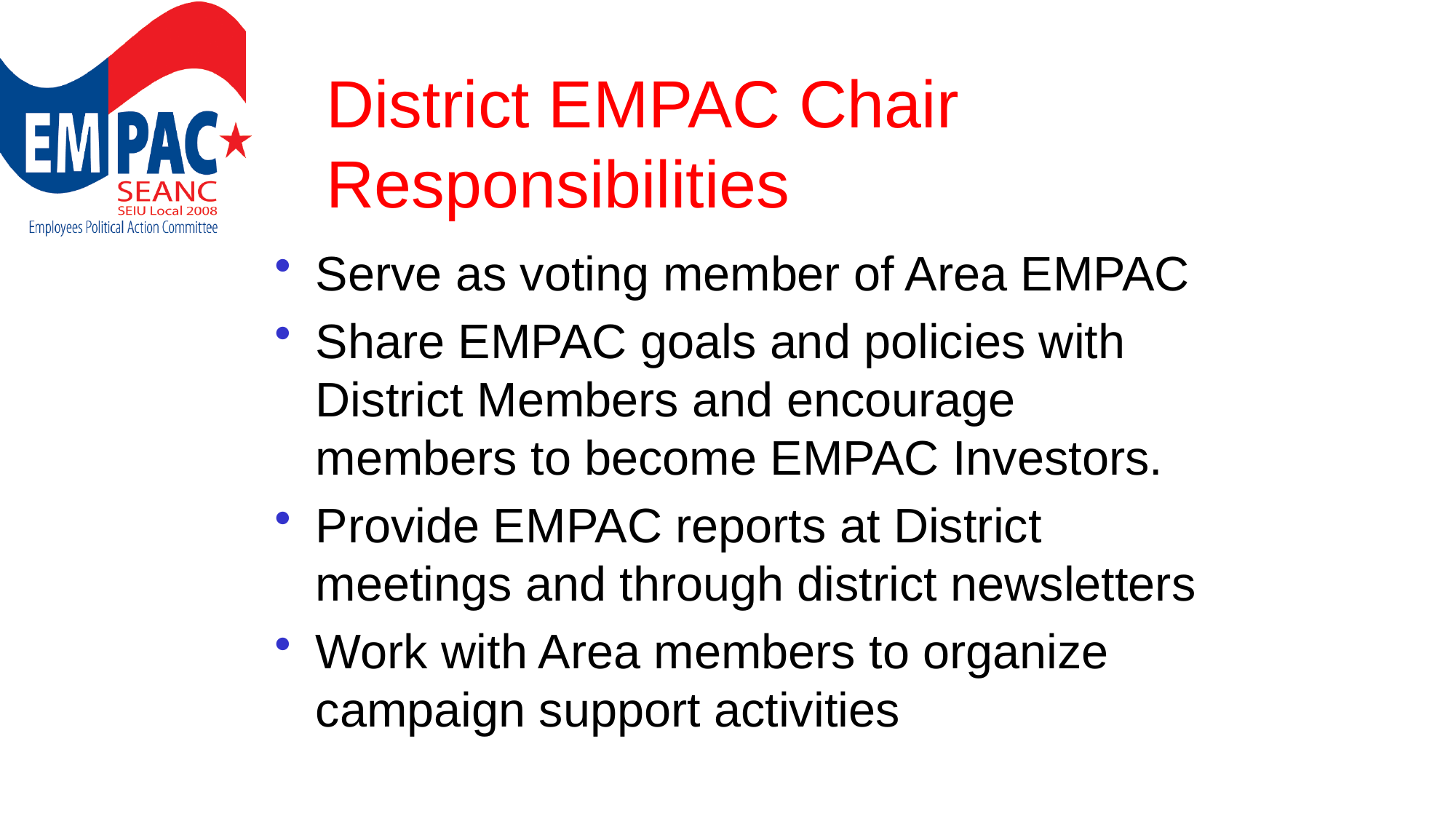

# District EMPAC Chair Responsibilities
Serve as voting member of Area EMPAC
Share EMPAC goals and policies with District Members and encourage members to become EMPAC Investors.
Provide EMPAC reports at District meetings and through district newsletters
Work with Area members to organize campaign support activities